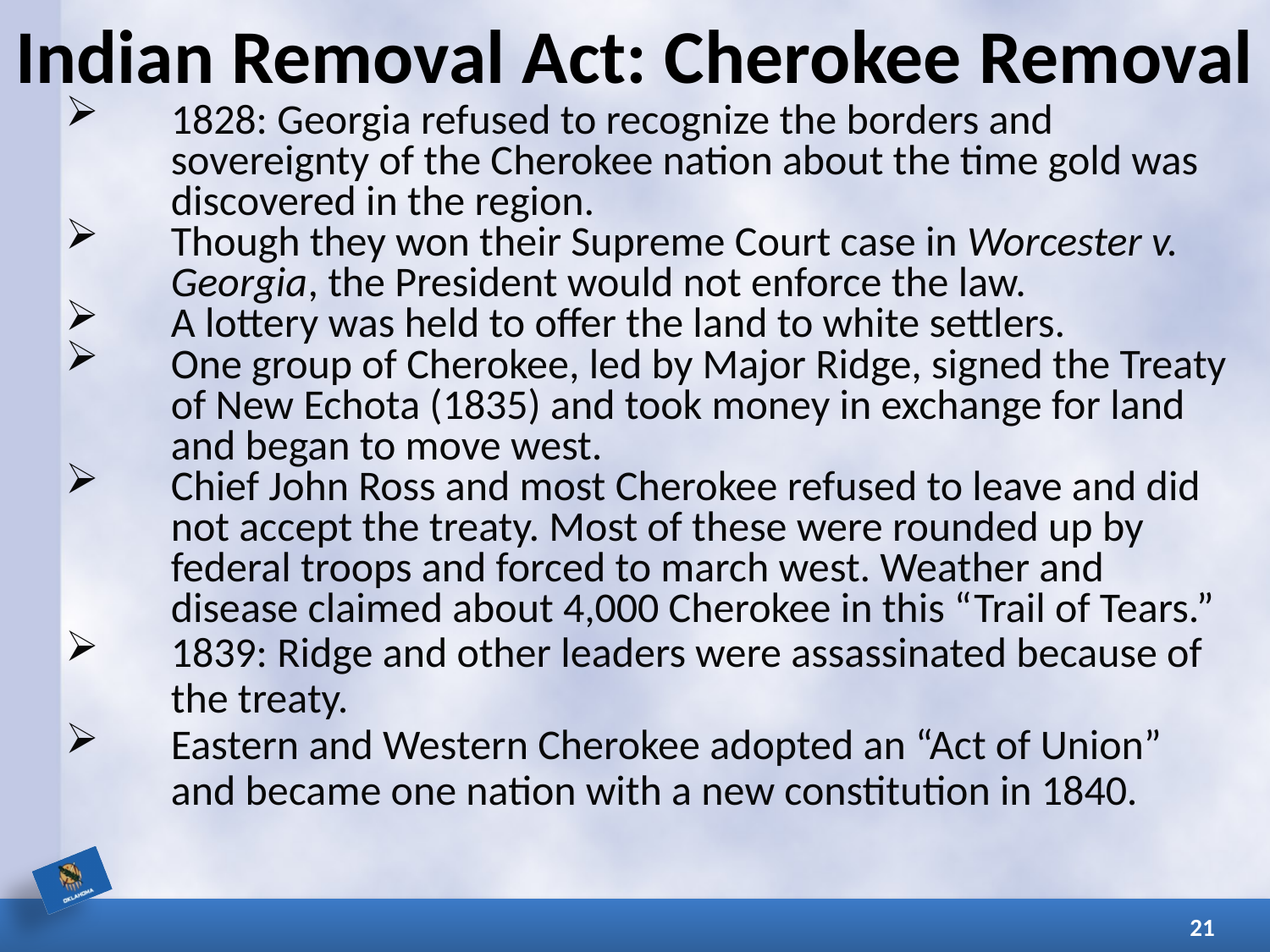

# Indian Removal Act: Cherokee Removal
1828: Georgia refused to recognize the borders and sovereignty of the Cherokee nation about the time gold was discovered in the region.
Though they won their Supreme Court case in Worcester v. Georgia, the President would not enforce the law.
A lottery was held to offer the land to white settlers.
One group of Cherokee, led by Major Ridge, signed the Treaty of New Echota (1835) and took money in exchange for land and began to move west.
Chief John Ross and most Cherokee refused to leave and did not accept the treaty. Most of these were rounded up by federal troops and forced to march west. Weather and disease claimed about 4,000 Cherokee in this “Trail of Tears.”
1839: Ridge and other leaders were assassinated because of the treaty.
Eastern and Western Cherokee adopted an “Act of Union” and became one nation with a new constitution in 1840.
21